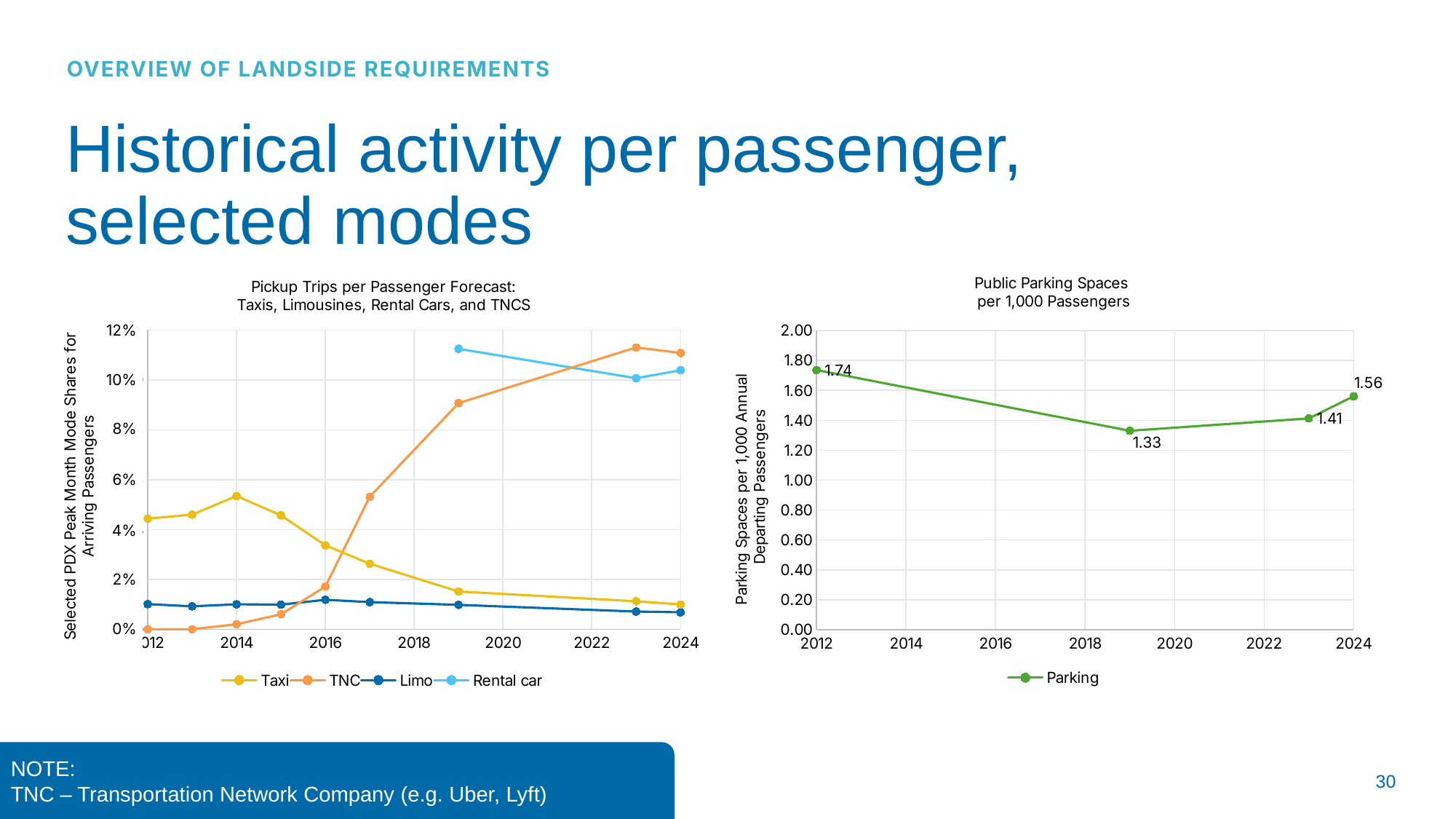

OVERVIEW OF LANDSIDE REQUIREMENTS
Historical activity per passenger, selected modes

### Chart: Public Parking Spaces per 1,000 Passengers

| Category | Parking |
|---|---|

### Chart: Pickup Trips per Passenger Forecast: Taxis, Limousines, Rental Cars, and TNCS

| Category | Taxi | TNC | Limo | Rental car |
|---|---|---|---|---|
12%

10%

8%

6%

4%

2%

0%
NOTE:
TNC – Transportation Network Company (e.g. Uber, Lyft)
30